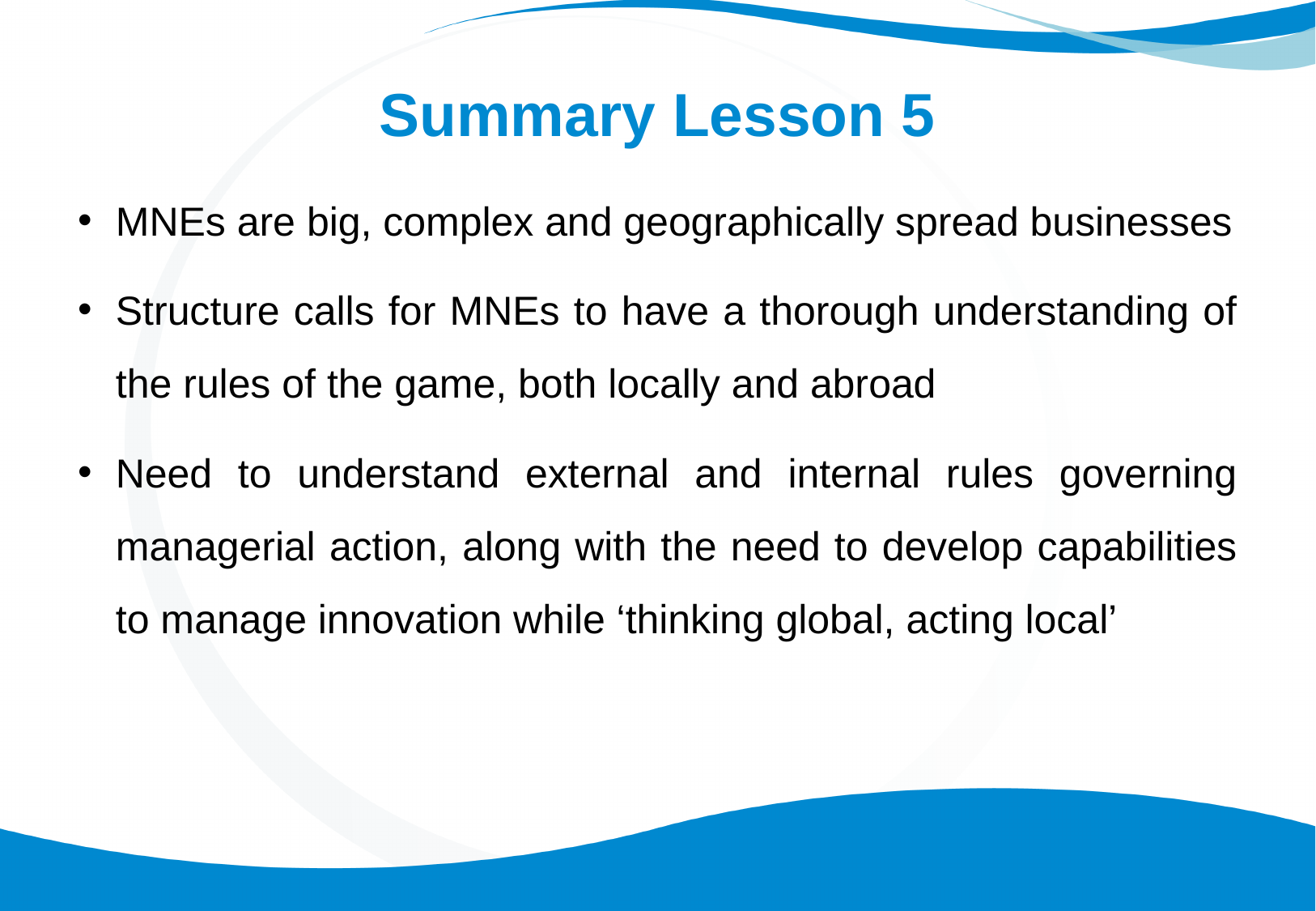

# Summary Lesson 5
MNEs are big, complex and geographically spread businesses
Structure calls for MNEs to have a thorough understanding of the rules of the game, both locally and abroad
Need to understand external and internal rules governing managerial action, along with the need to develop capabilities to manage innovation while ‘thinking global, acting local’